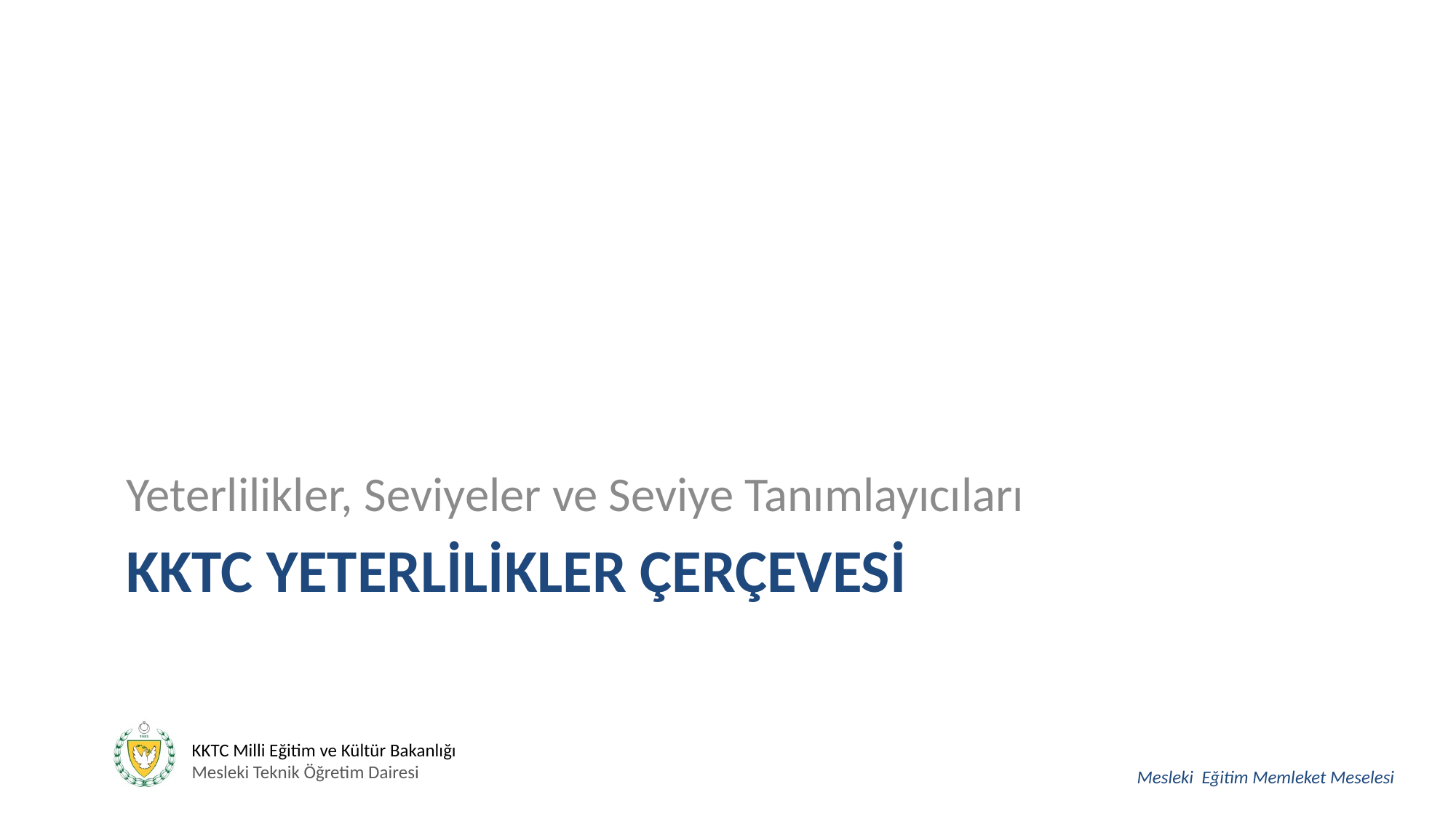

Yeterlilikler, Seviyeler ve Seviye Tanımlayıcıları
# KKTC Yeterlİlİkler Çerçevesİ